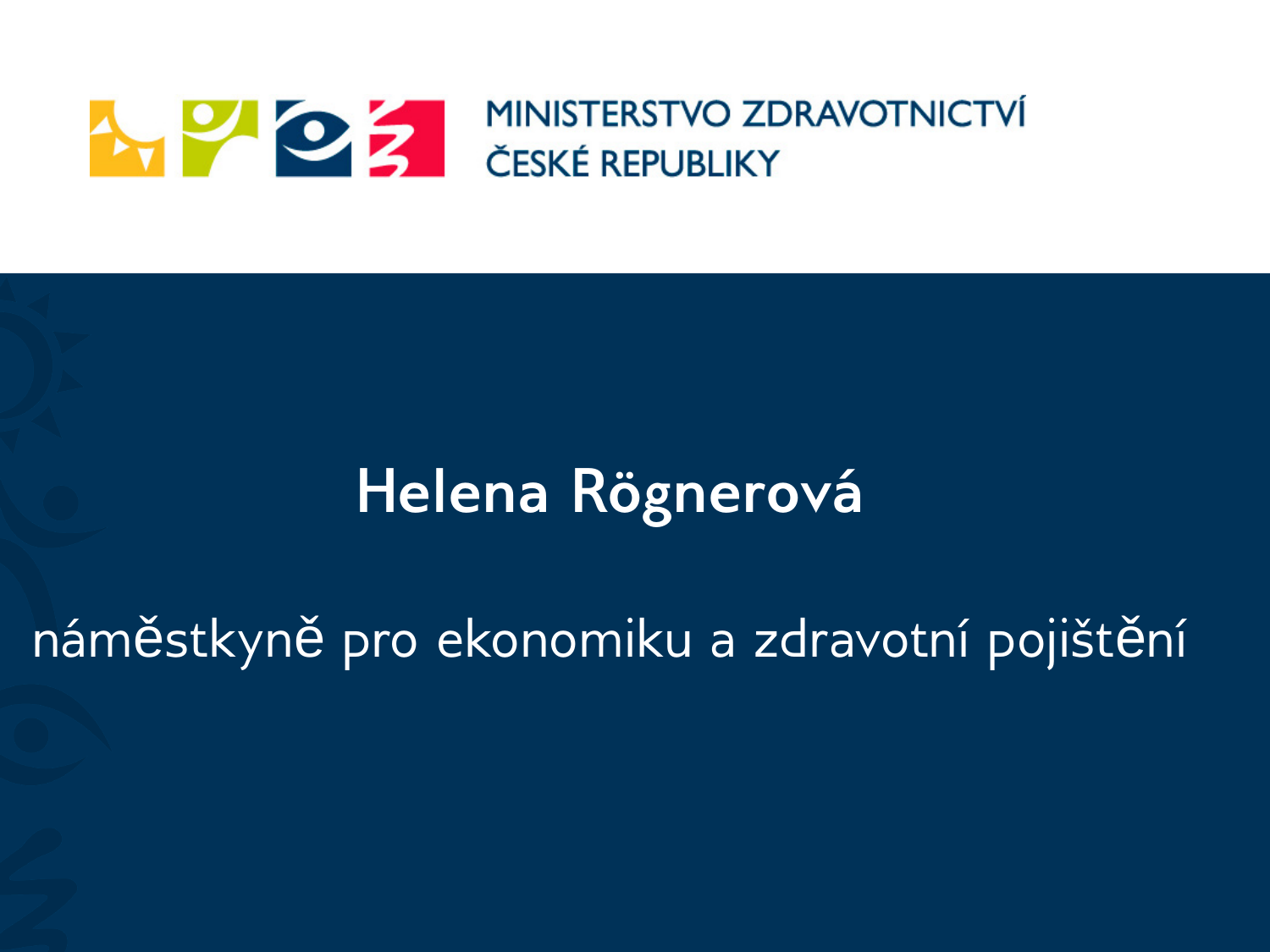

Helena Rögnerová

náměstkyně pro ekonomiku a zdravotní pojištění